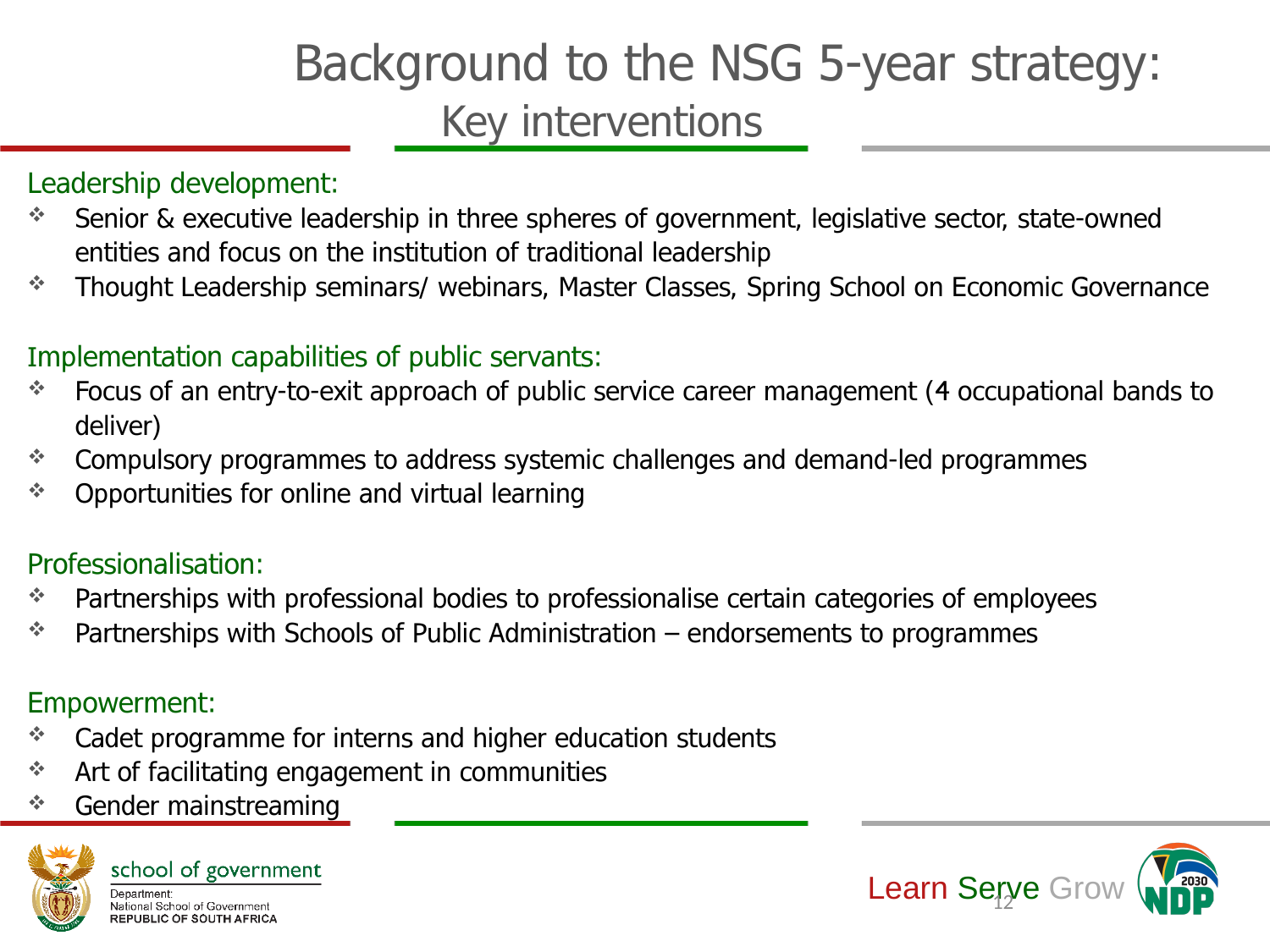

Background to the NSG 5-year strategy:
Key interventions
Leadership development:
Senior & executive leadership in three spheres of government, legislative sector, state-owned entities and focus on the institution of traditional leadership
Thought Leadership seminars/ webinars, Master Classes, Spring School on Economic Governance

Implementation capabilities of public servants:
Focus of an entry-to-exit approach of public service career management (4 occupational bands to deliver)
Compulsory programmes to address systemic challenges and demand-led programmes
Opportunities for online and virtual learning

Professionalisation:
Partnerships with professional bodies to professionalise certain categories of employees
Partnerships with Schools of Public Administration – endorsements to programmes

Empowerment:
Cadet programme for interns and higher education students
Art of facilitating engagement in communities
Gender mainstreaming
12